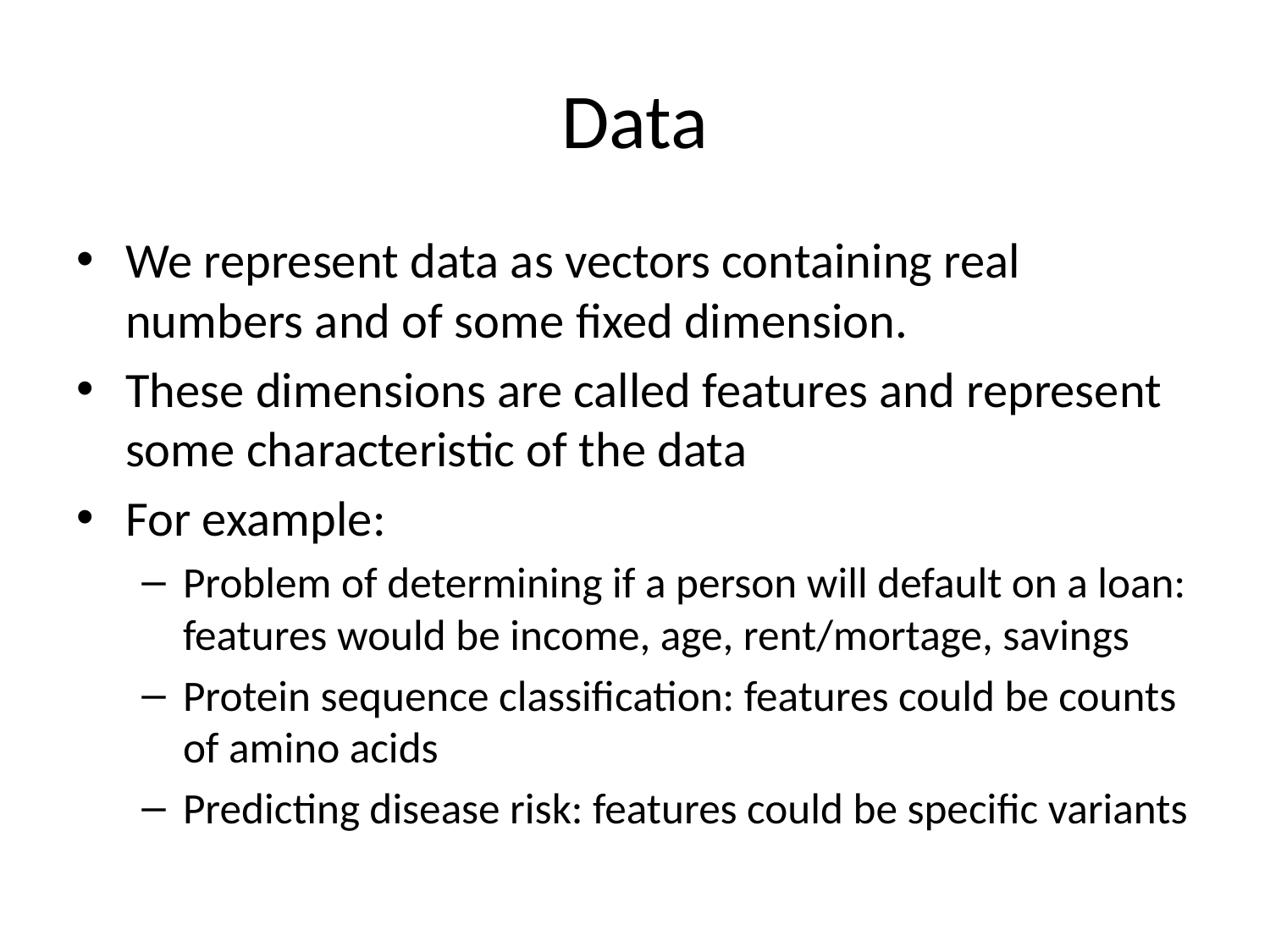

# Data
We represent data as vectors containing real numbers and of some fixed dimension.
These dimensions are called features and represent some characteristic of the data
For example:
Problem of determining if a person will default on a loan: features would be income, age, rent/mortage, savings
Protein sequence classification: features could be counts of amino acids
Predicting disease risk: features could be specific variants